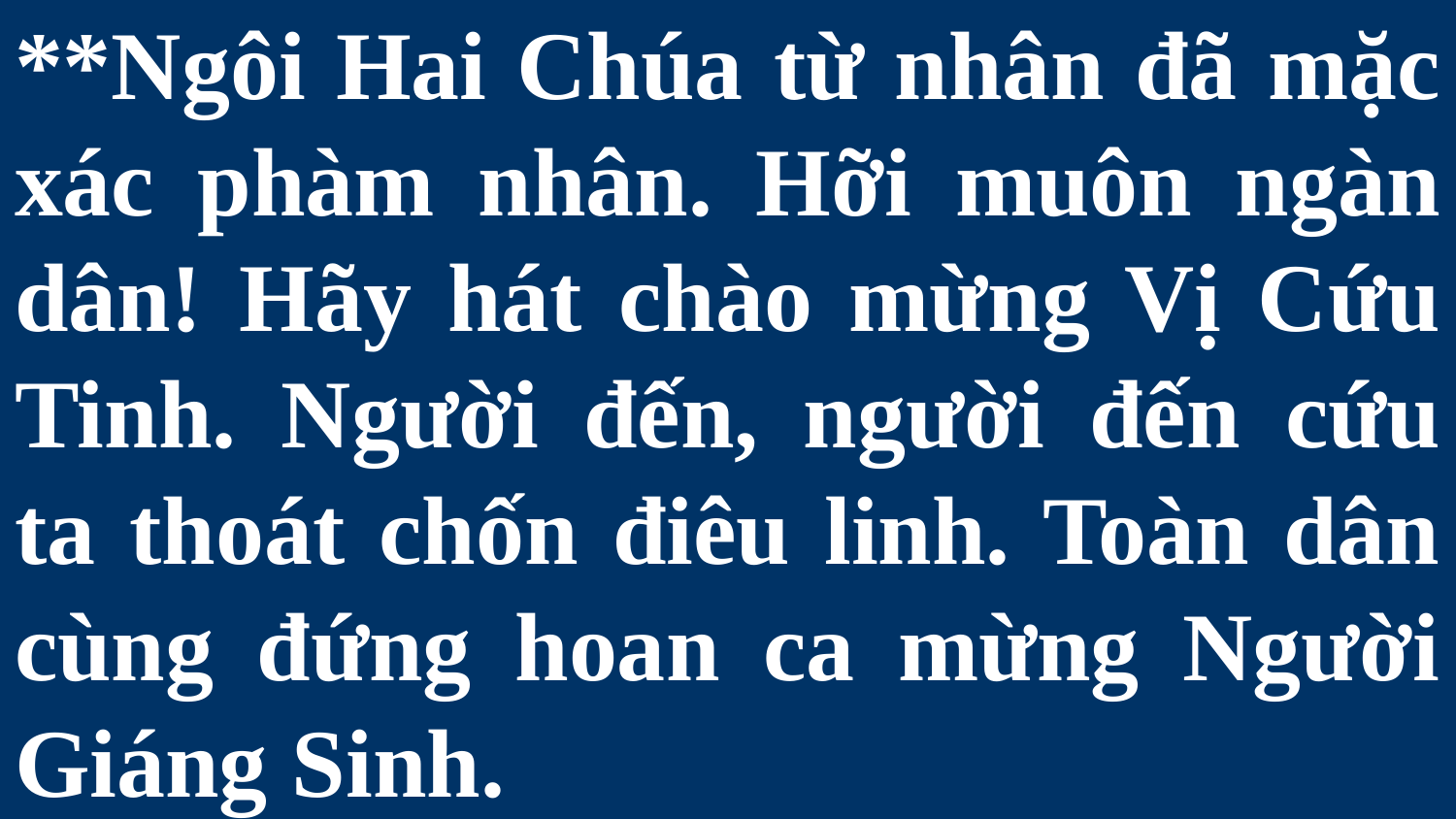

# **Ngôi Hai Chúa từ nhân đã mặc xác phàm nhân. Hỡi muôn ngàn dân! Hãy hát chào mừng Vị Cứu Tinh. Người đến, người đến cứu ta thoát chốn điêu linh. Toàn dân cùng đứng hoan ca mừng Người Giáng Sinh.